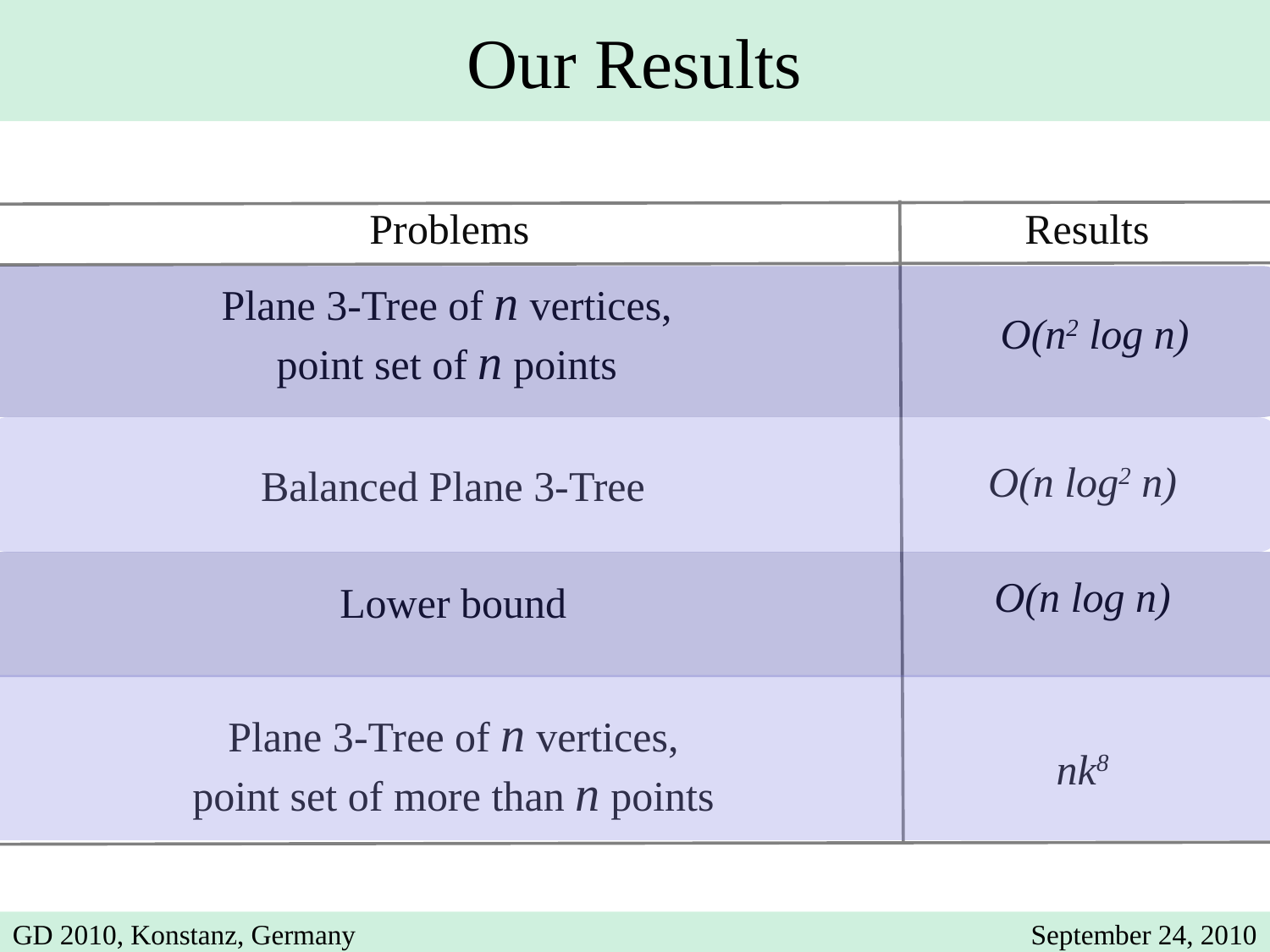

Our Results
Problems
Results

Plane 3-Tree of n vertices,
point set of n points
O(n2 log n)

O(n log2 n)
Balanced Plane 3-Tree

O(n log n)
Lower bound

Plane 3-Tree of n vertices,
point set of more than n points
nk8
GD 2010, Konstanz, Germany
September 24, 2010